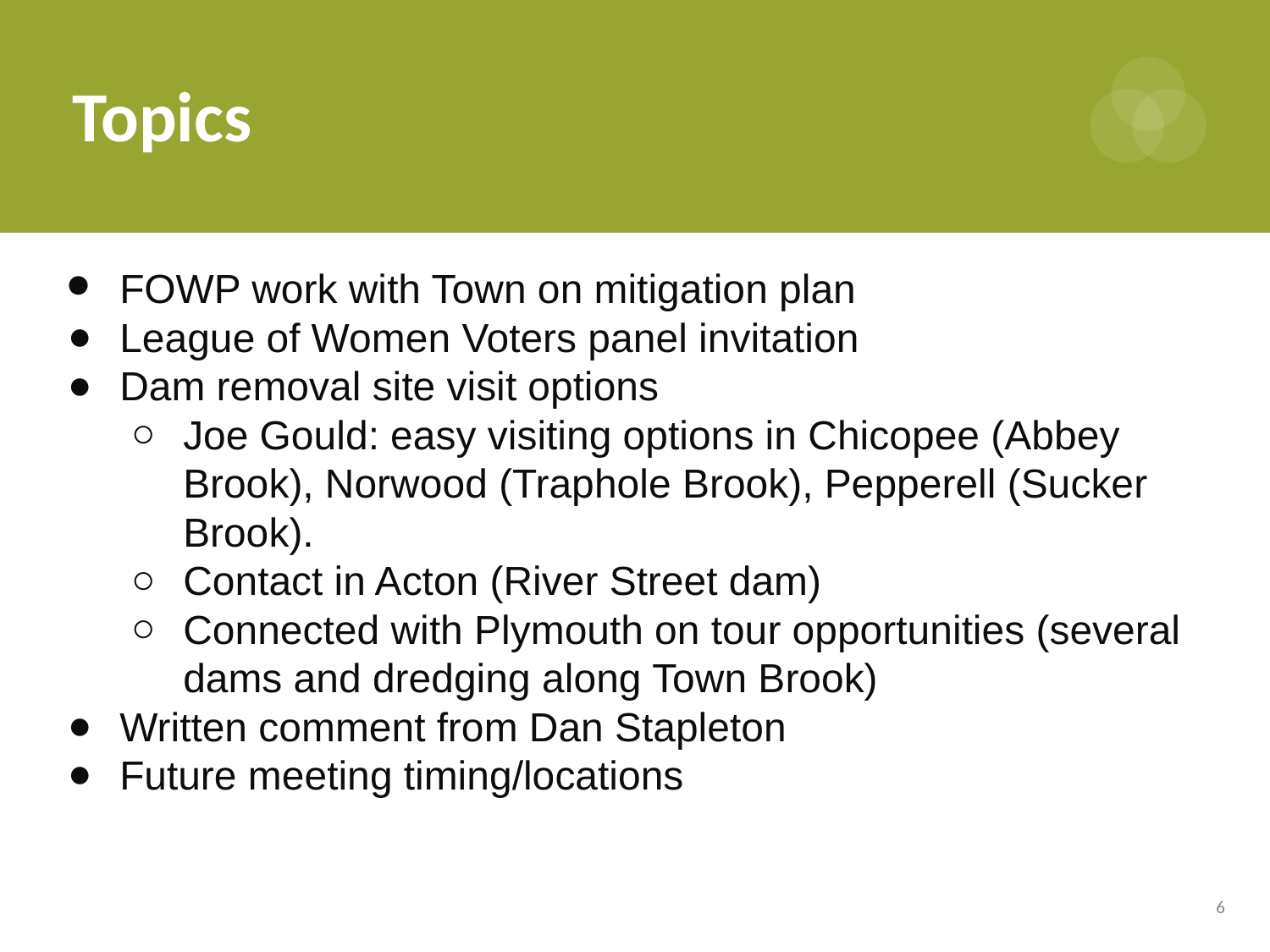

# Topics
FOWP work with Town on mitigation plan
League of Women Voters panel invitation
Dam removal site visit options
Joe Gould: easy visiting options in Chicopee (Abbey Brook), Norwood (Traphole Brook), Pepperell (Sucker Brook).
Contact in Acton (River Street dam)
Connected with Plymouth on tour opportunities (several dams and dredging along Town Brook)
Written comment from Dan Stapleton
Future meeting timing/locations